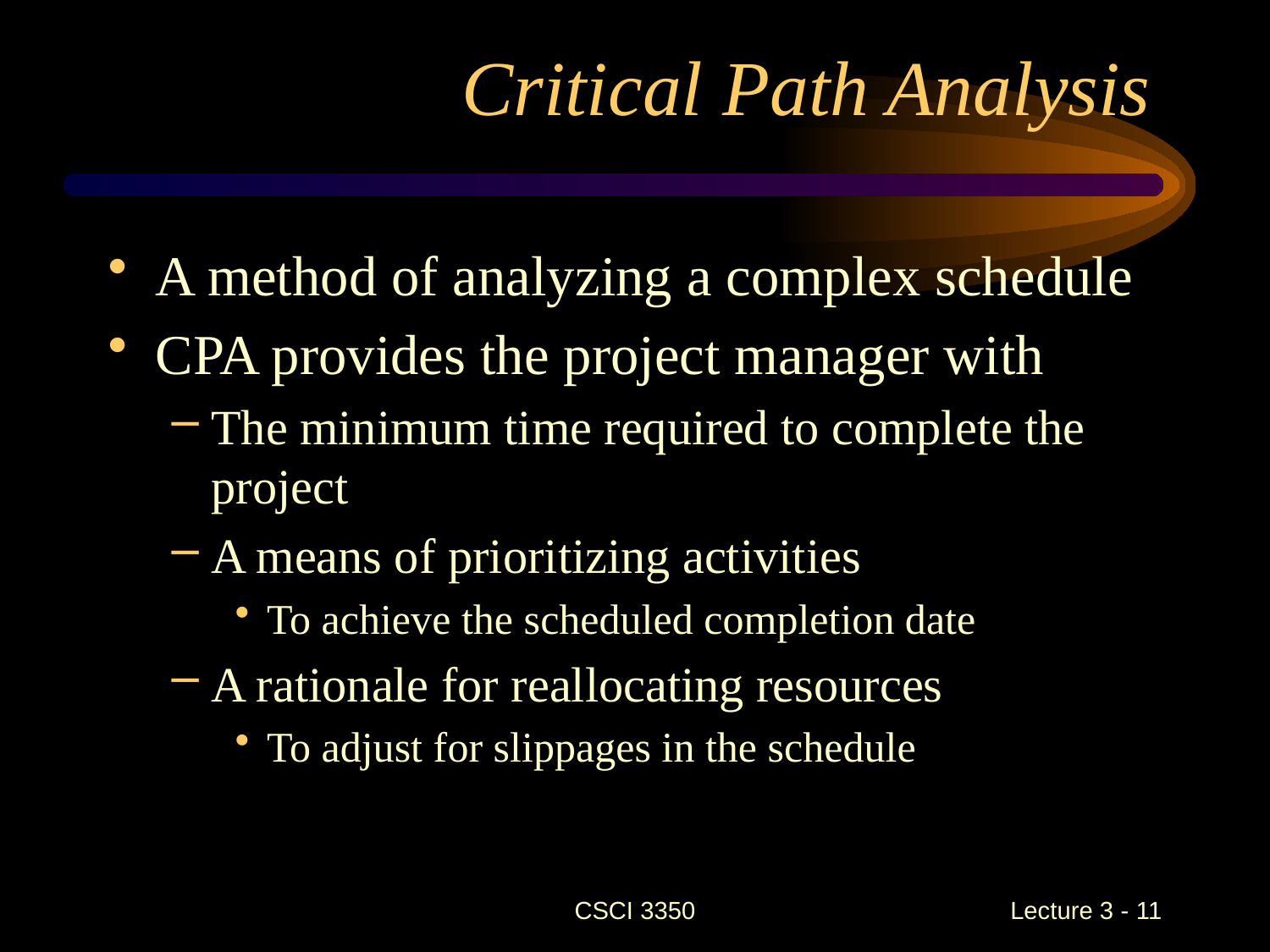

# Critical Path Analysis
A method of analyzing a complex schedule
CPA provides the project manager with
The minimum time required to complete the project
A means of prioritizing activities
To achieve the scheduled completion date
A rationale for reallocating resources
To adjust for slippages in the schedule

CSCI 3350
Lecture 3 - 11